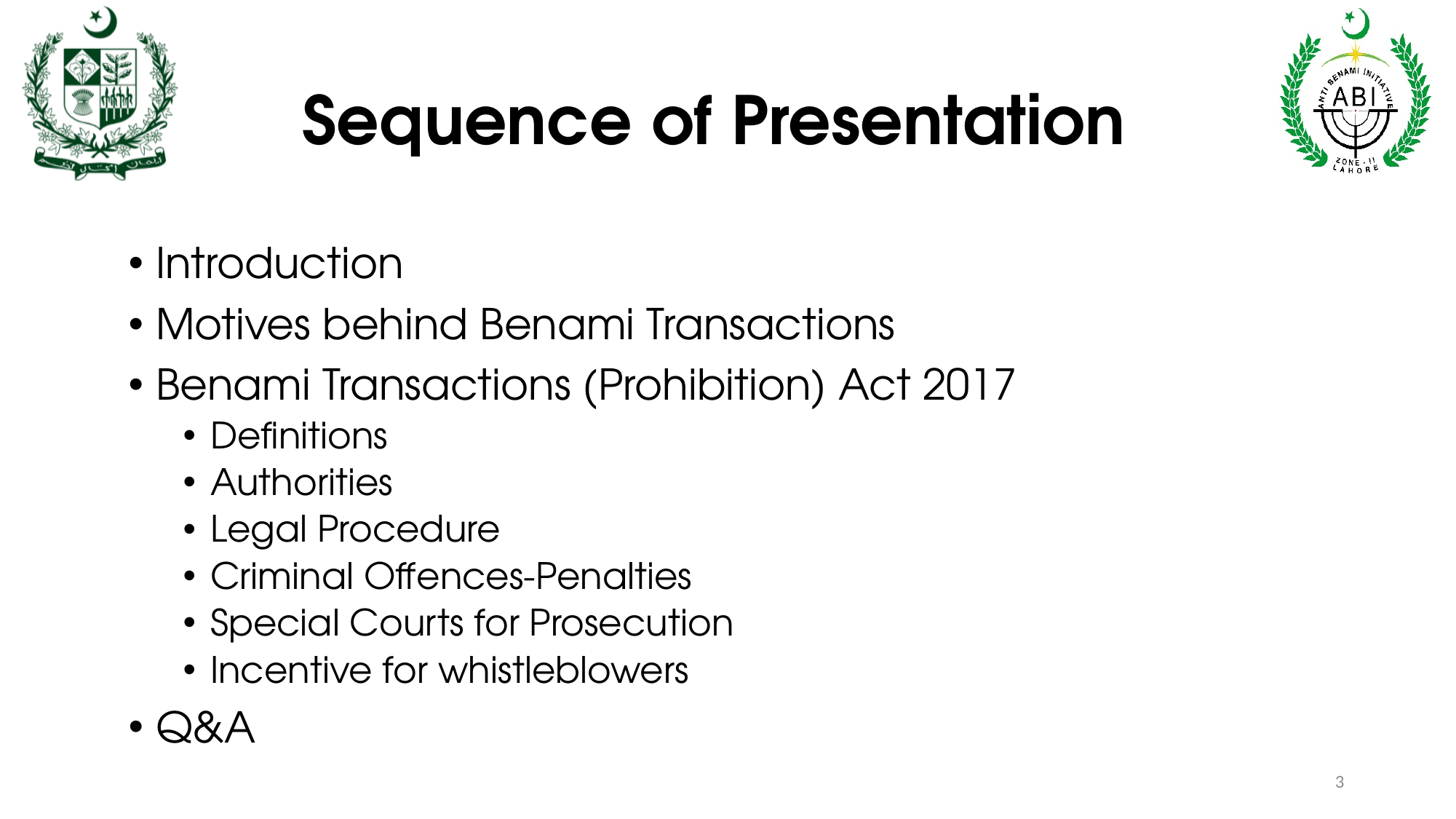

# Sequence of Presentation
Introduction
Motives behind Benami Transactions
Benami Transactions (Prohibition) Act 2017
Definitions
Authorities
Legal Procedure
Criminal Offences-Penalties
Special Courts for Prosecution
Incentive for whistleblowers
Q&A

3